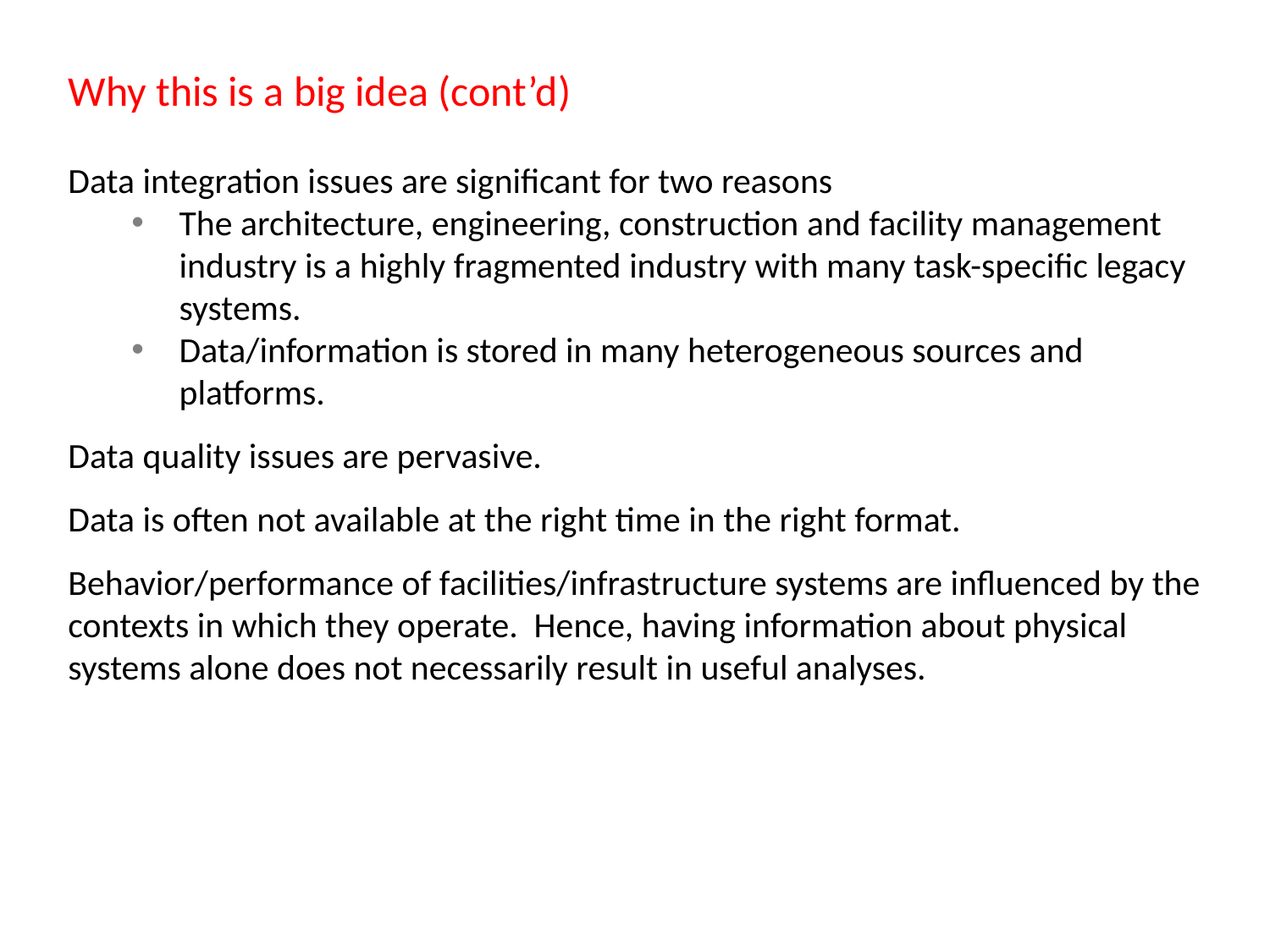

Why this is a big idea (cont’d)
Data integration issues are significant for two reasons
The architecture, engineering, construction and facility management industry is a highly fragmented industry with many task-specific legacy systems.
Data/information is stored in many heterogeneous sources and platforms.
Data quality issues are pervasive.
Data is often not available at the right time in the right format.
Behavior/performance of facilities/infrastructure systems are influenced by the contexts in which they operate.  Hence, having information about physical systems alone does not necessarily result in useful analyses.